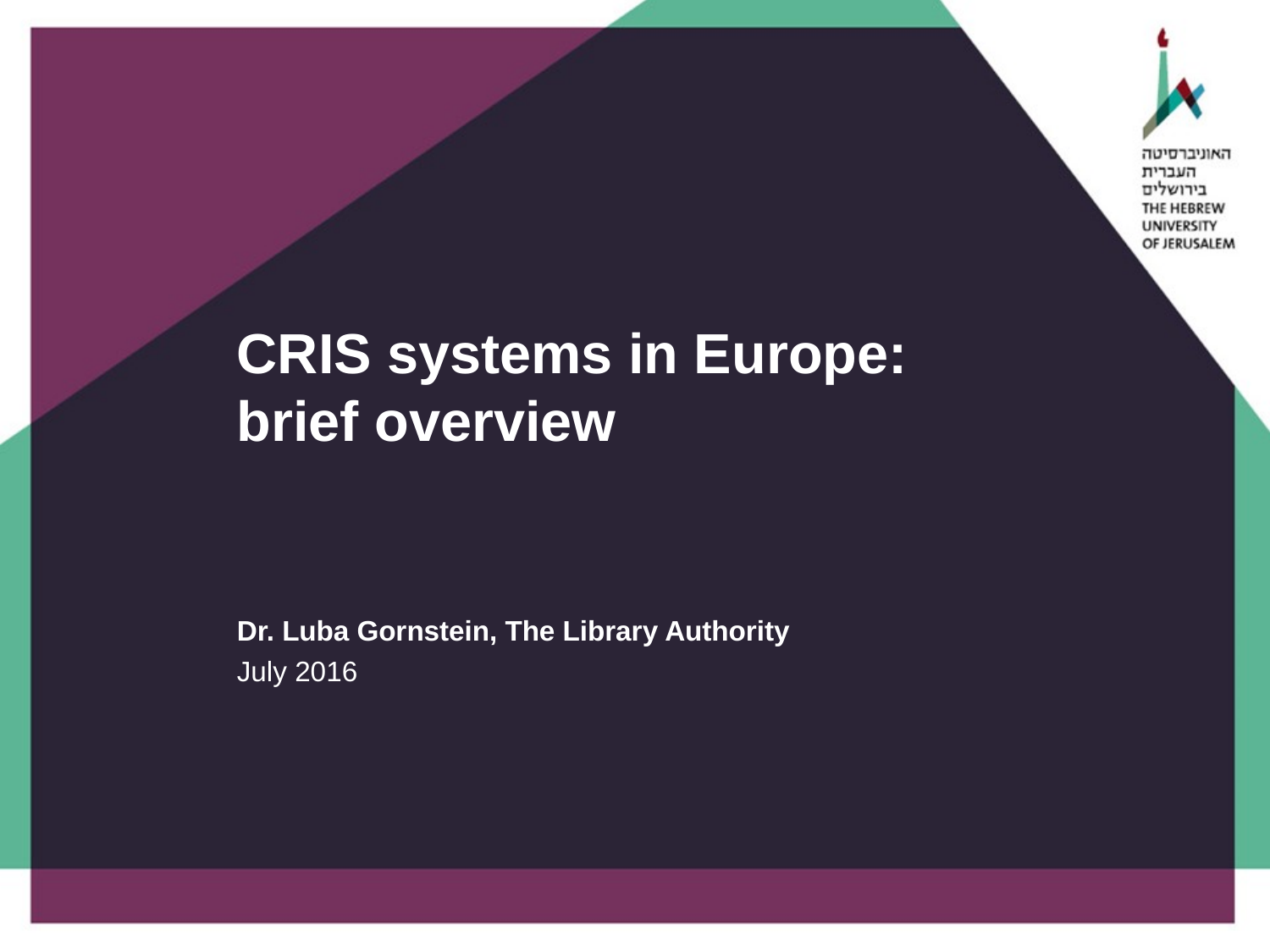

CRIS systems in Europe: brief overview
Dr. Luba Gornstein, The Library Authority
July 2016